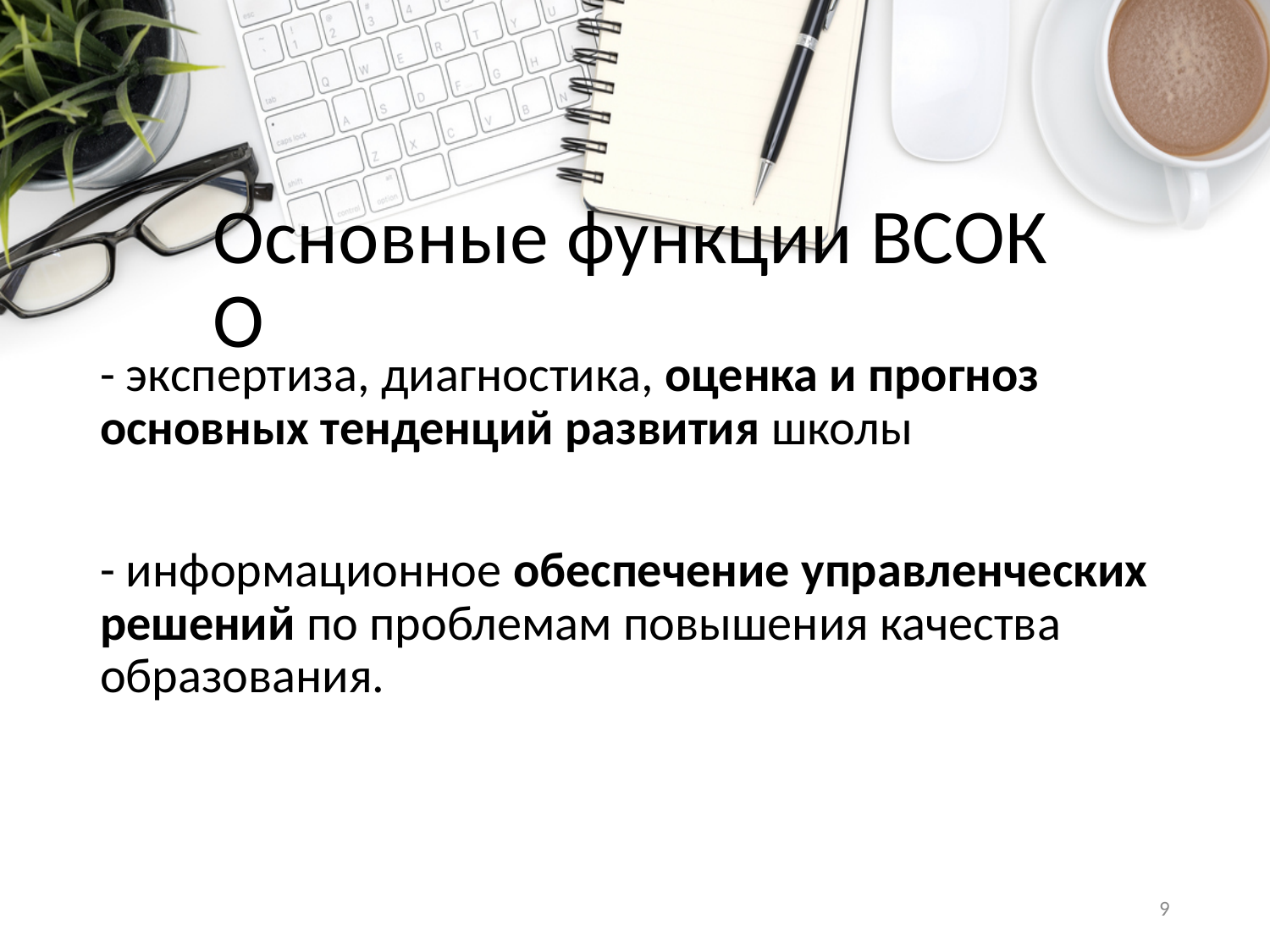

# Основные функции ВСОКО
- экспертиза, диагностика, оценка и прогноз основных тенденций развития школы

- информационное обеспечение управленческих решений по проблемам повышения качества образования.

9